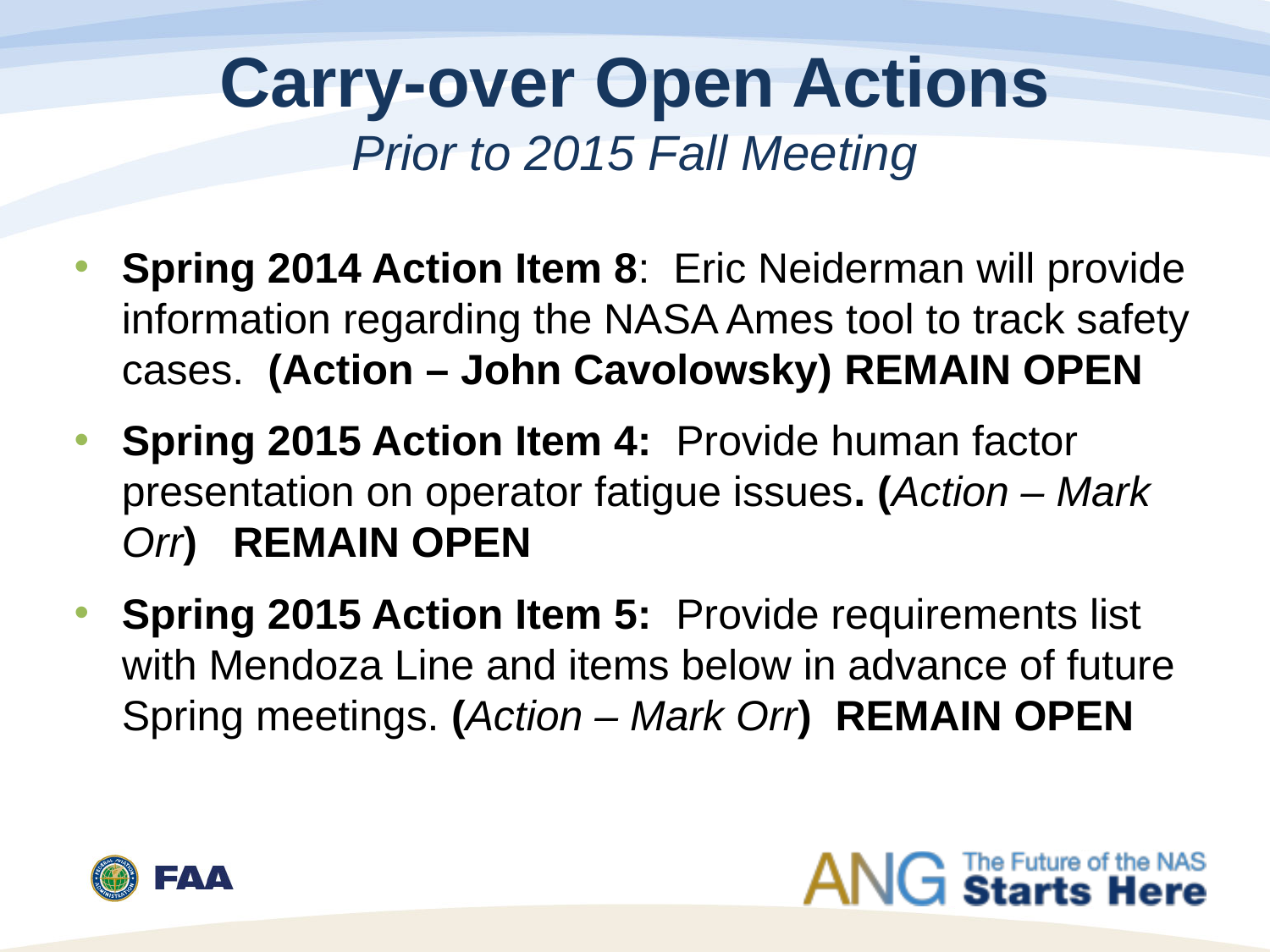

# Carry-over Open Actions Prior to 2015 Fall Meeting
Spring 2014 Action Item 8:  Eric Neiderman will provide information regarding the NASA Ames tool to track safety cases.  (Action – John Cavolowsky) REMAIN OPEN
Spring 2015 Action Item 4:  Provide human factor presentation on operator fatigue issues. (Action – Mark Orr)   REMAIN OPEN
Spring 2015 Action Item 5:  Provide requirements list with Mendoza Line and items below in advance of future Spring meetings. (Action – Mark Orr)  REMAIN OPEN